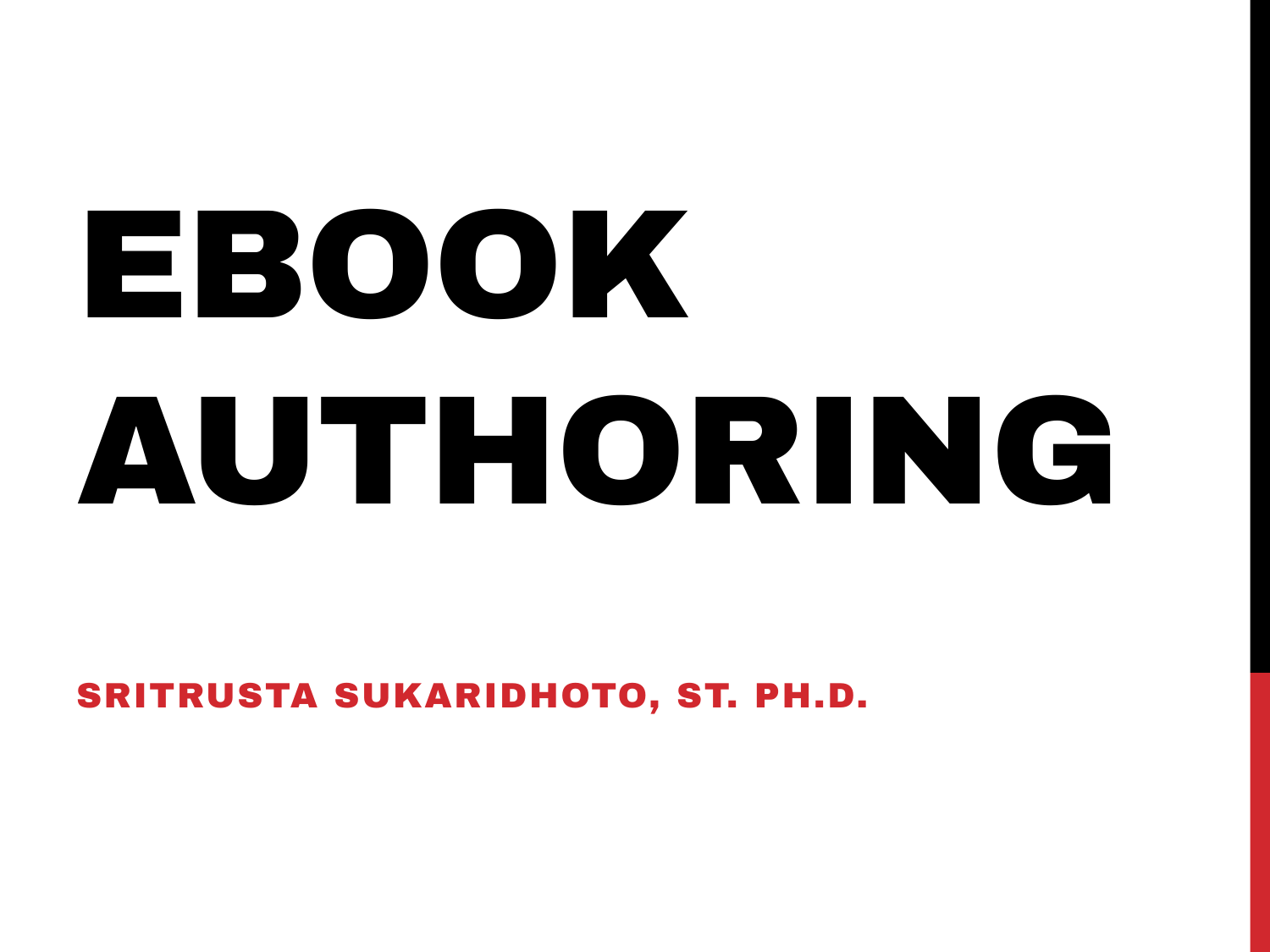

# Ebook Authoring
Sritrusta Sukaridhoto, ST. Ph.D.